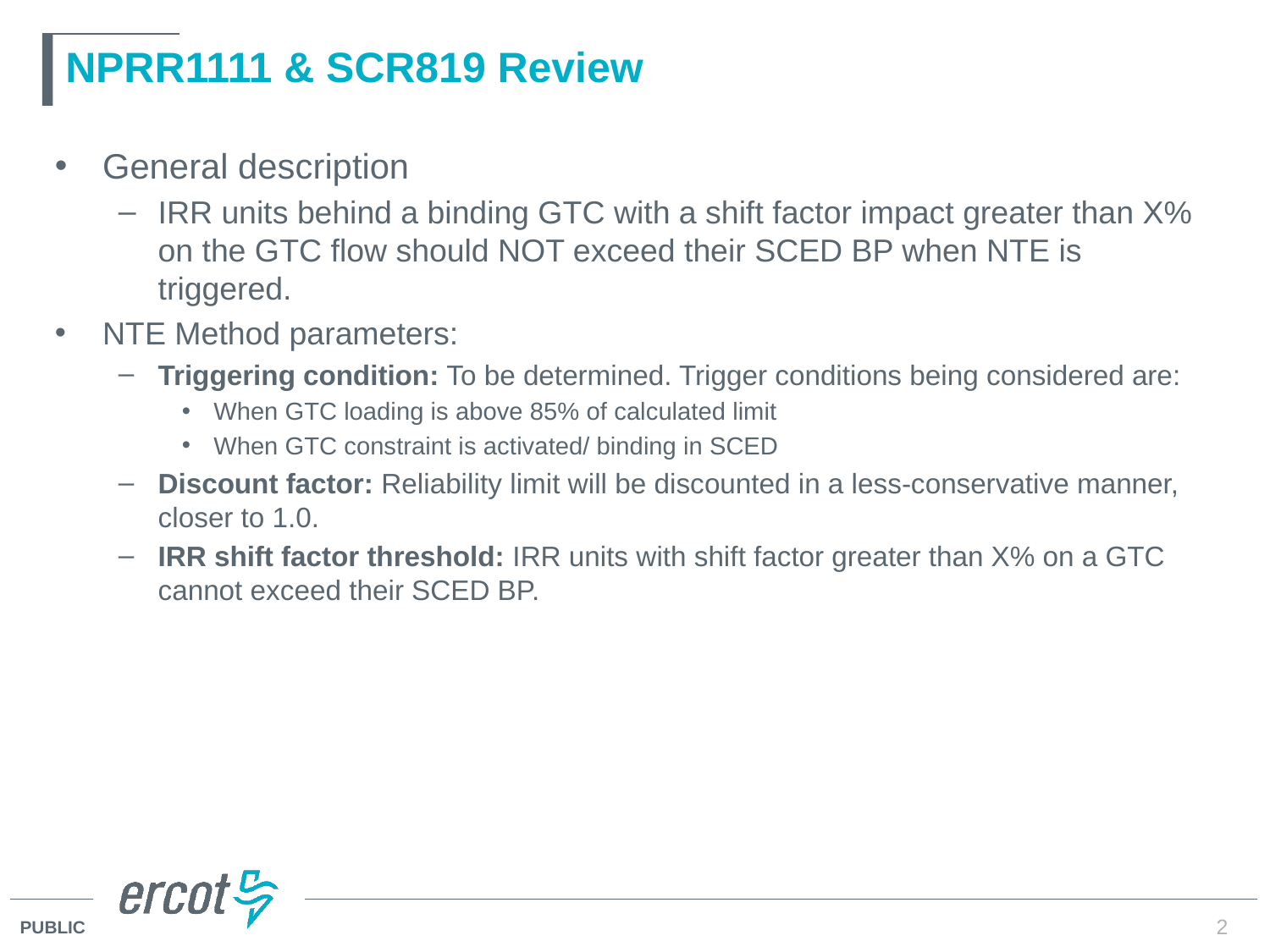

# NPRR1111 & SCR819 Review
General description
IRR units behind a binding GTC with a shift factor impact greater than X% on the GTC flow should NOT exceed their SCED BP when NTE is triggered.
NTE Method parameters:
Triggering condition: To be determined. Trigger conditions being considered are:
When GTC loading is above 85% of calculated limit
When GTC constraint is activated/ binding in SCED
Discount factor: Reliability limit will be discounted in a less-conservative manner, closer to 1.0.
IRR shift factor threshold: IRR units with shift factor greater than X% on a GTC cannot exceed their SCED BP.

2